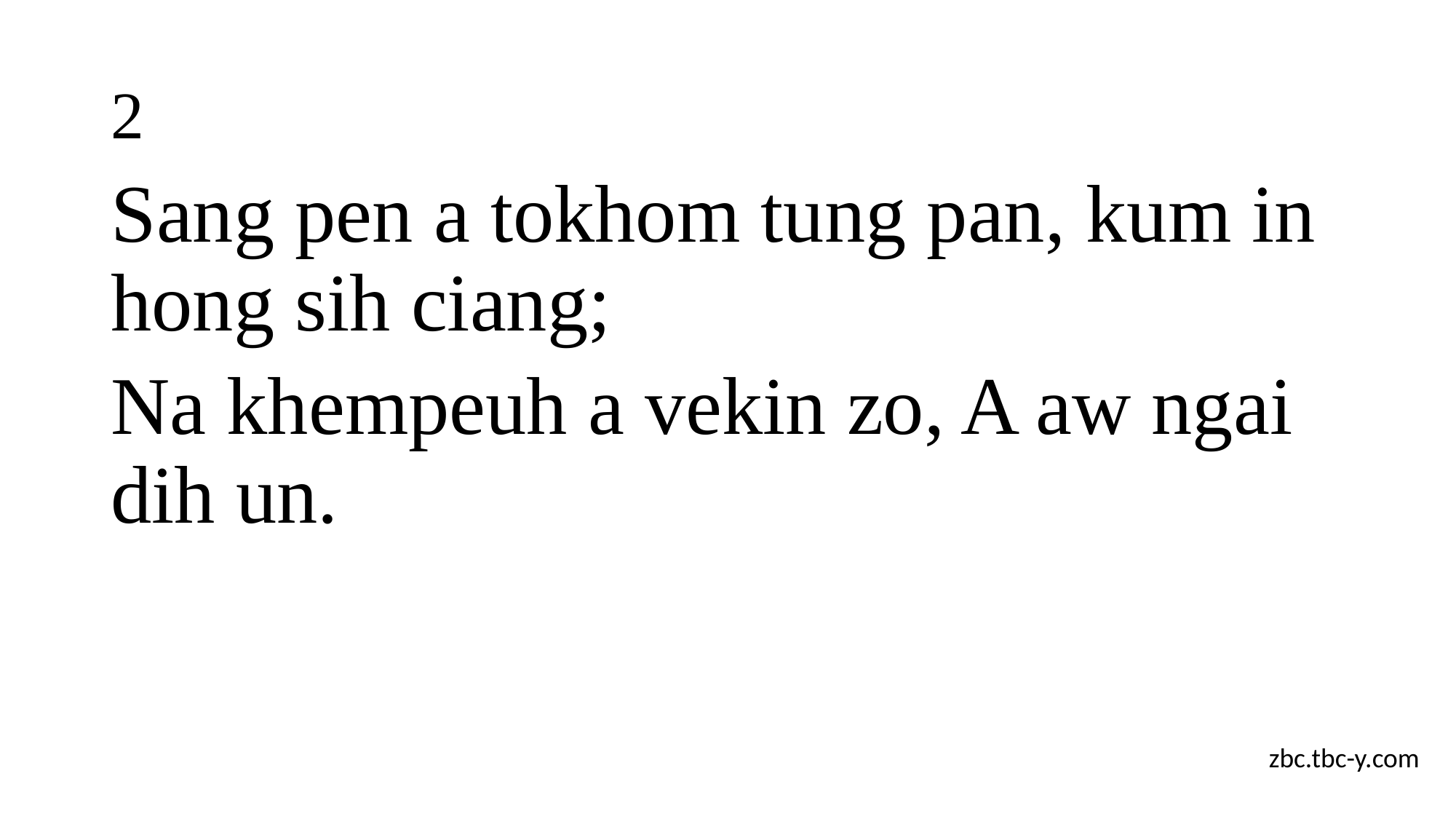

# 2
Sang pen a tokhom tung pan, kum in hong sih ciang;
Na khempeuh a vekin zo, A aw ngai dih un.

zbc.tbc-y.com